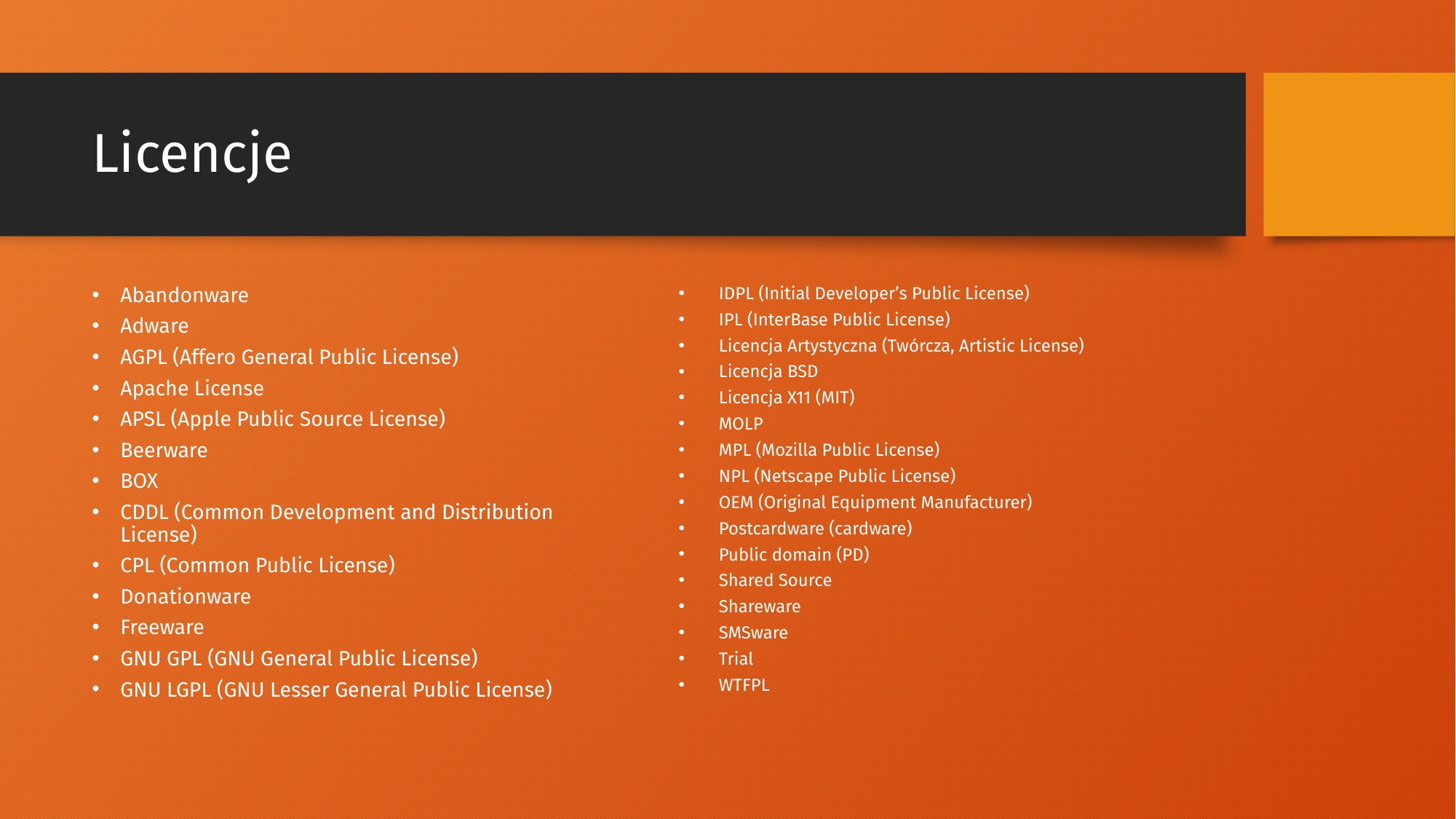

# Licencje
Abandonware
Adware
AGPL (Affero General Public License)
Apache License
APSL (Apple Public Source License)
Beerware
BOX
CDDL (Common Development and Distribution License)
CPL (Common Public License)
Donationware
Freeware
GNU GPL (GNU General Public License)
GNU LGPL (GNU Lesser General Public License)

IDPL (Initial Developer’s Public License)
IPL (InterBase Public License)
Licencja Artystyczna (Twórcza, Artistic License)
Licencja BSD
Licencja X11 (MIT)
MOLP
MPL (Mozilla Public License)
NPL (Netscape Public License)
OEM (Original Equipment Manufacturer)
Postcardware (cardware)
Public domain (PD)
Shared Source
Shareware
SMSware
Trial
WTFPL